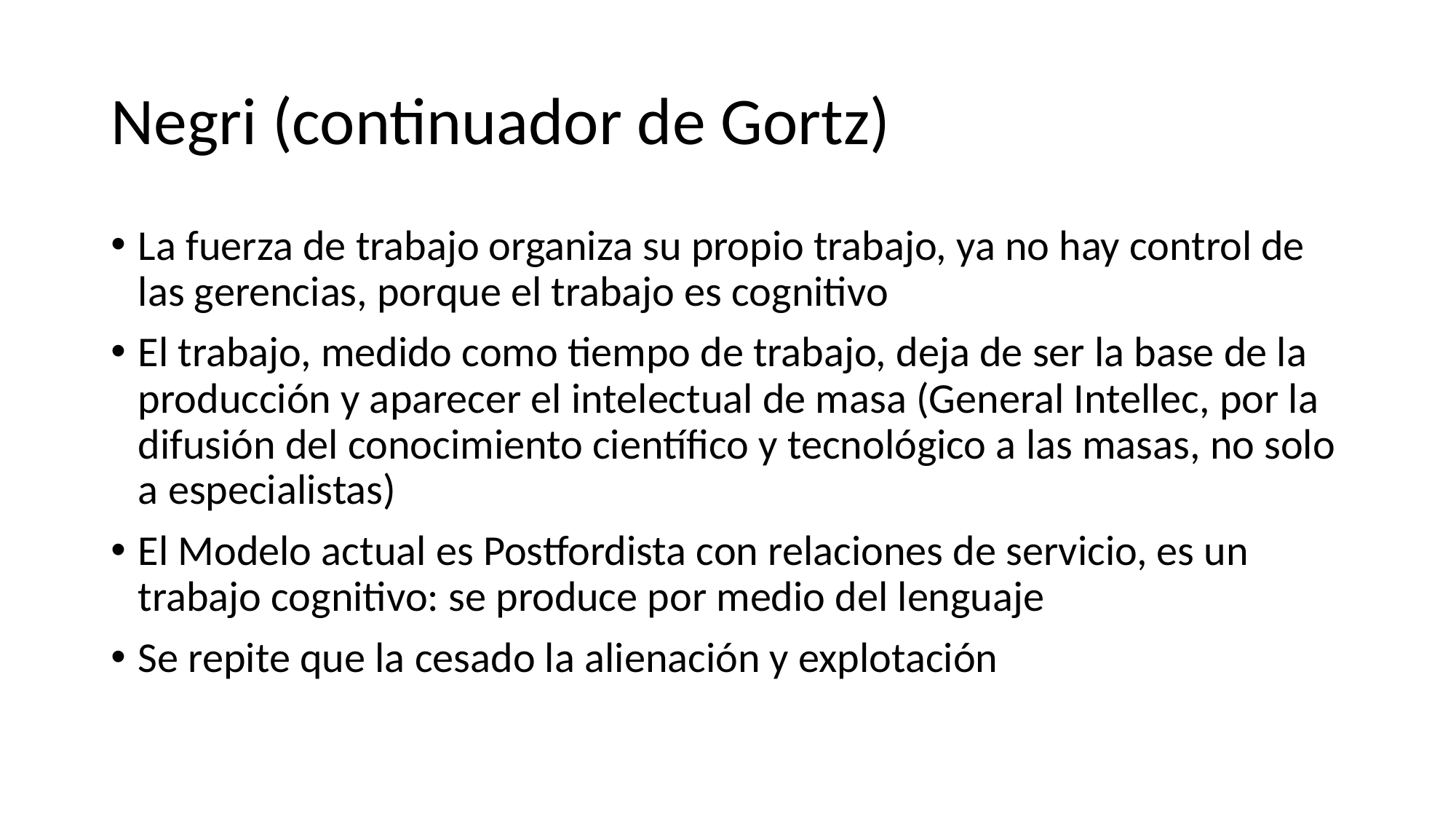

# Negri (continuador de Gortz)
La fuerza de trabajo organiza su propio trabajo, ya no hay control de las gerencias, porque el trabajo es cognitivo
El trabajo, medido como tiempo de trabajo, deja de ser la base de la producción y aparecer el intelectual de masa (General Intellec, por la difusión del conocimiento científico y tecnológico a las masas, no solo a especialistas)
El Modelo actual es Postfordista con relaciones de servicio, es un trabajo cognitivo: se produce por medio del lenguaje
Se repite que la cesado la alienación y explotación